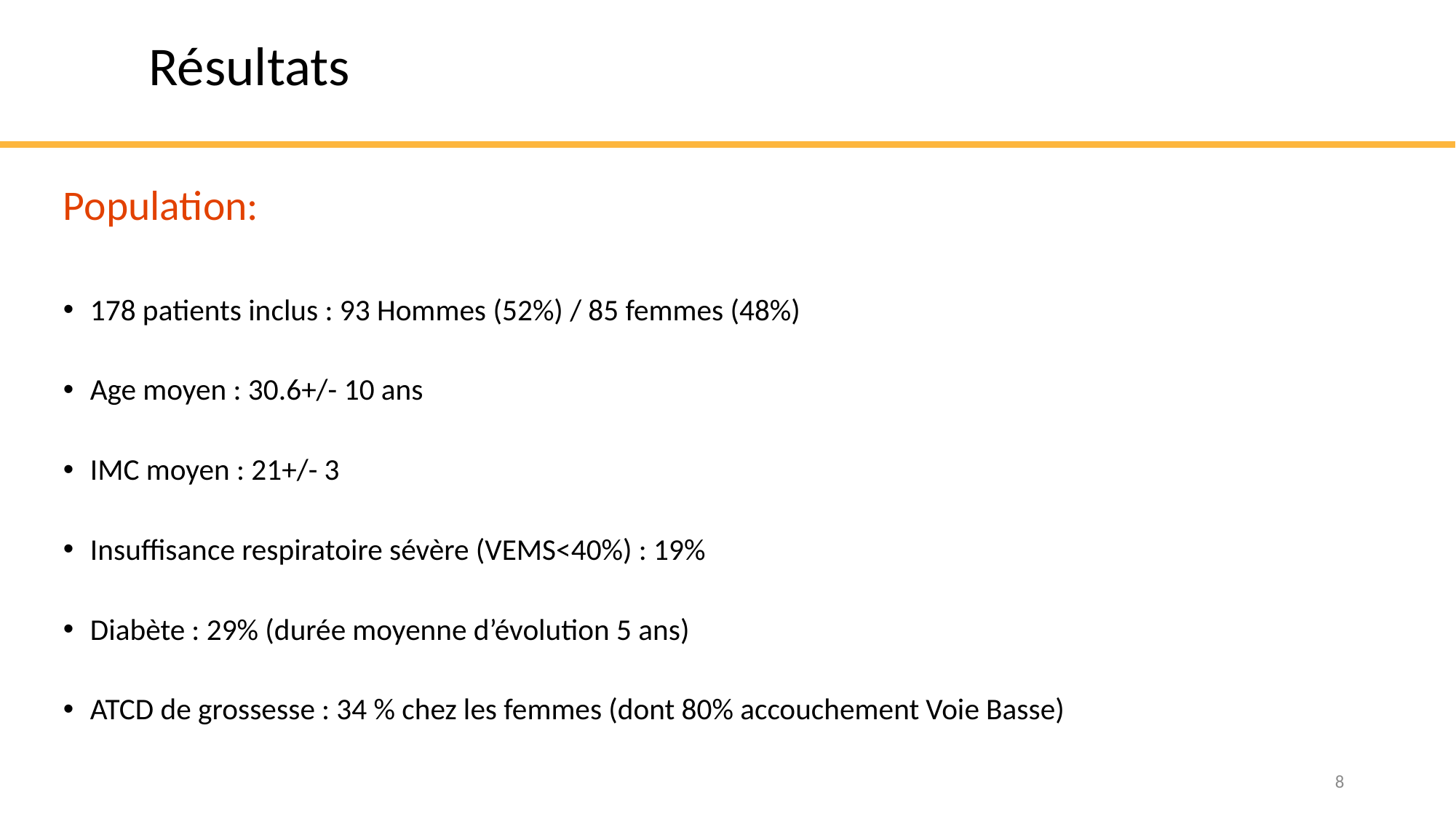

# Résultats
Population:
178 patients inclus : 93 Hommes (52%) / 85 femmes (48%)
Age moyen : 30.6+/- 10 ans
IMC moyen : 21+/- 3
Insuffisance respiratoire sévère (VEMS<40%) : 19%
Diabète : 29% (durée moyenne d’évolution 5 ans)
ATCD de grossesse : 34 % chez les femmes (dont 80% accouchement Voie Basse)

8